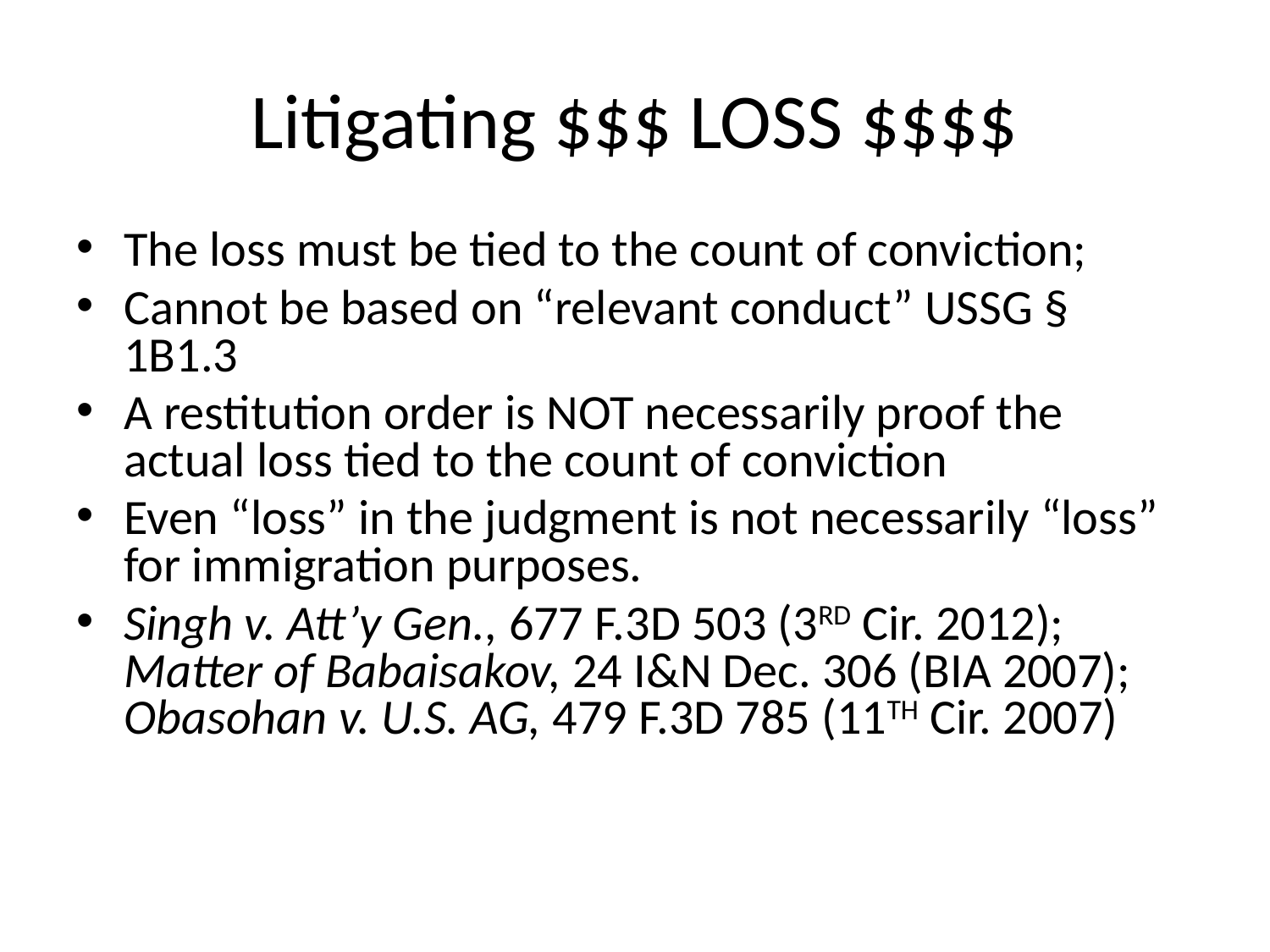

# Litigating $$$ LOSS $$$$
The loss must be tied to the count of conviction;
Cannot be based on “relevant conduct” USSG § 1B1.3
A restitution order is NOT necessarily proof the actual loss tied to the count of conviction
Even “loss” in the judgment is not necessarily “loss” for immigration purposes.
Singh v. Att’y Gen., 677 F.3D 503 (3RD Cir. 2012); Matter of Babaisakov, 24 I&N Dec. 306 (BIA 2007); Obasohan v. U.S. AG, 479 F.3D 785 (11TH Cir. 2007)